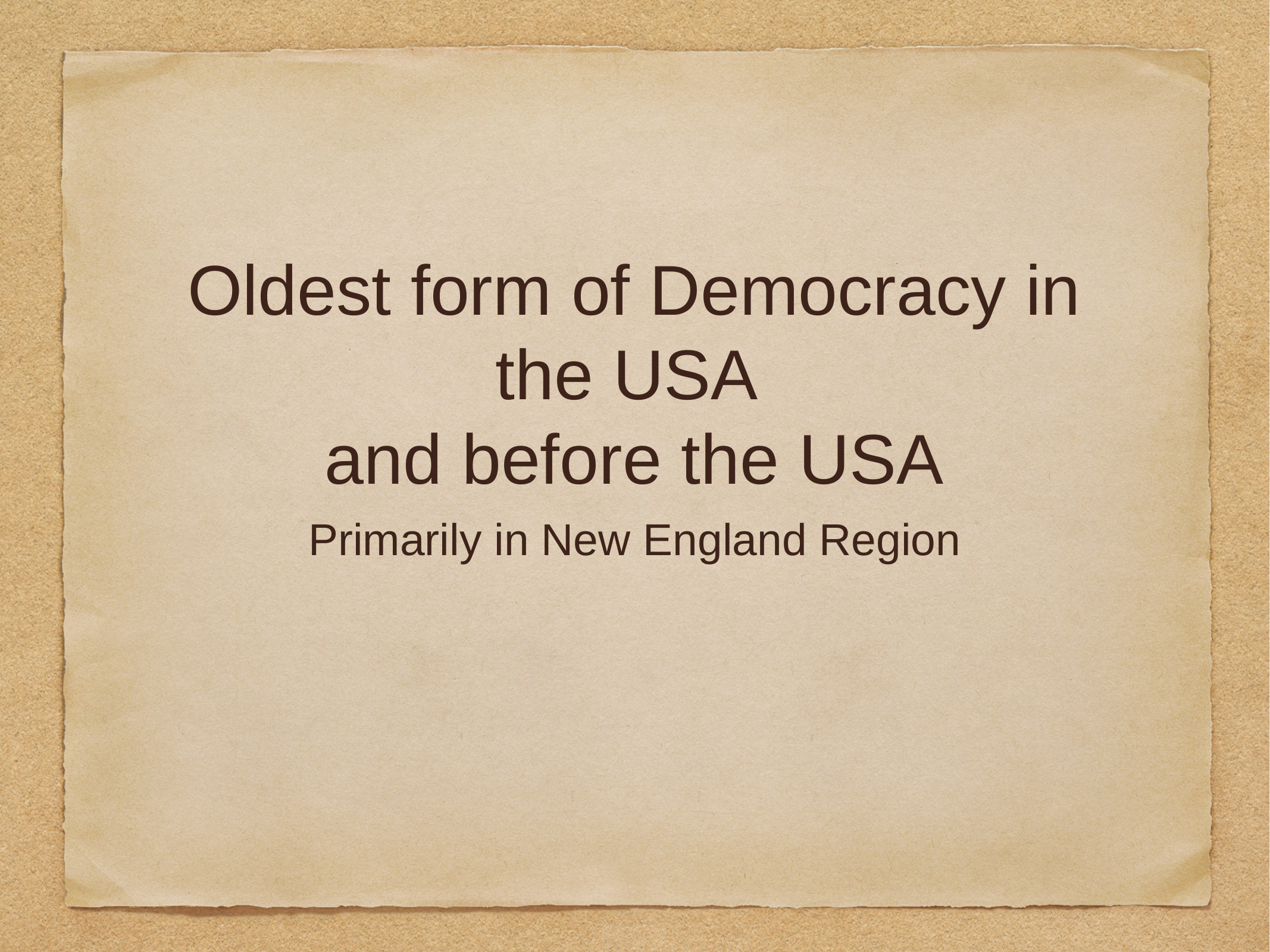

# Oldest form of Democracy in the USA
and before the USA
Primarily in New England Region